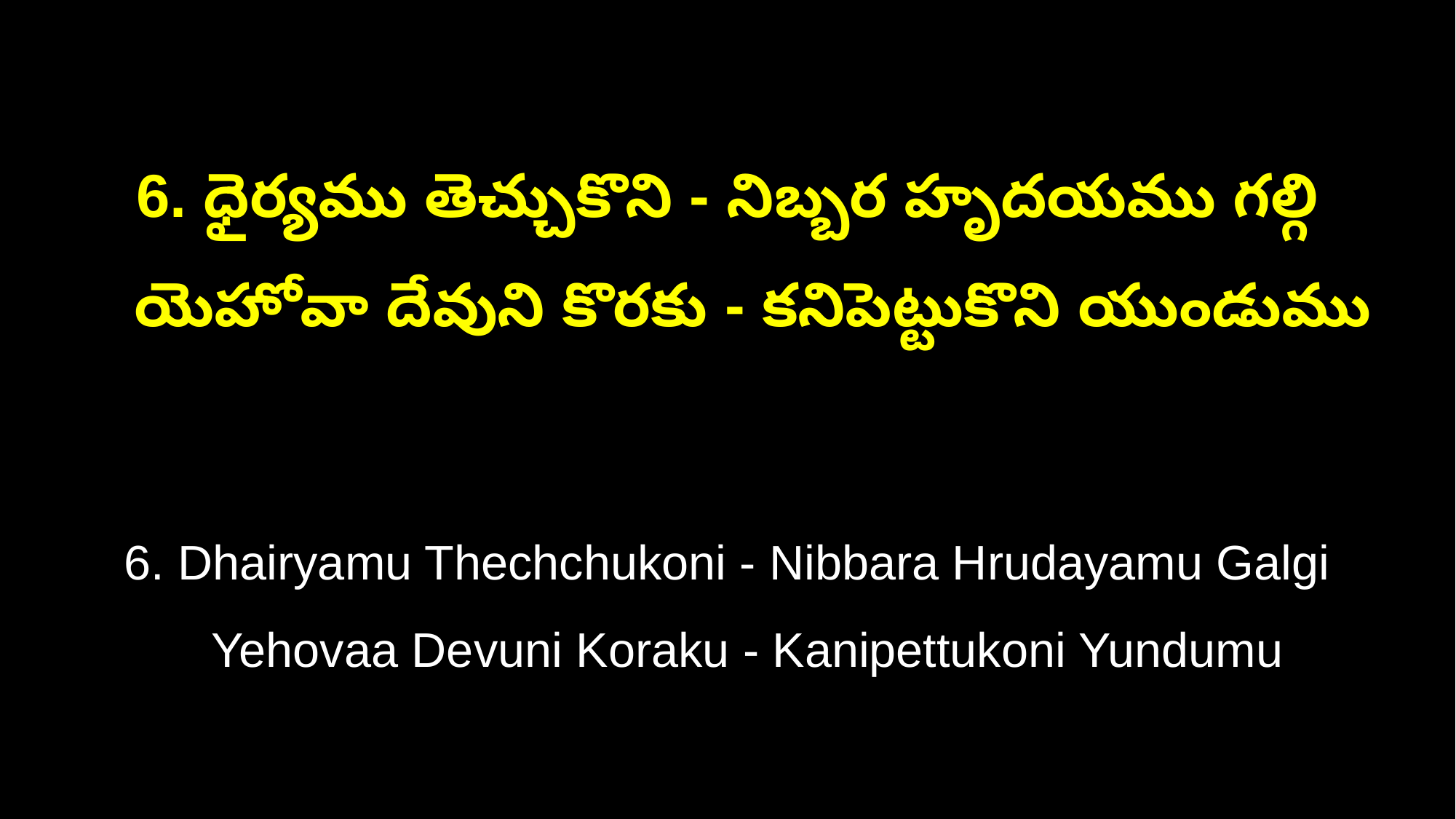

6. ధైర్యము తెచ్చుకొని - నిబ్బర హృదయము గల్గి
   యెహోవా దేవుని కొరకు - కనిపెట్టుకొని యుండుము
6. Dhairyamu Thechchukoni - Nibbara Hrudayamu Galgi
   Yehovaa Devuni Koraku - Kanipettukoni Yundumu